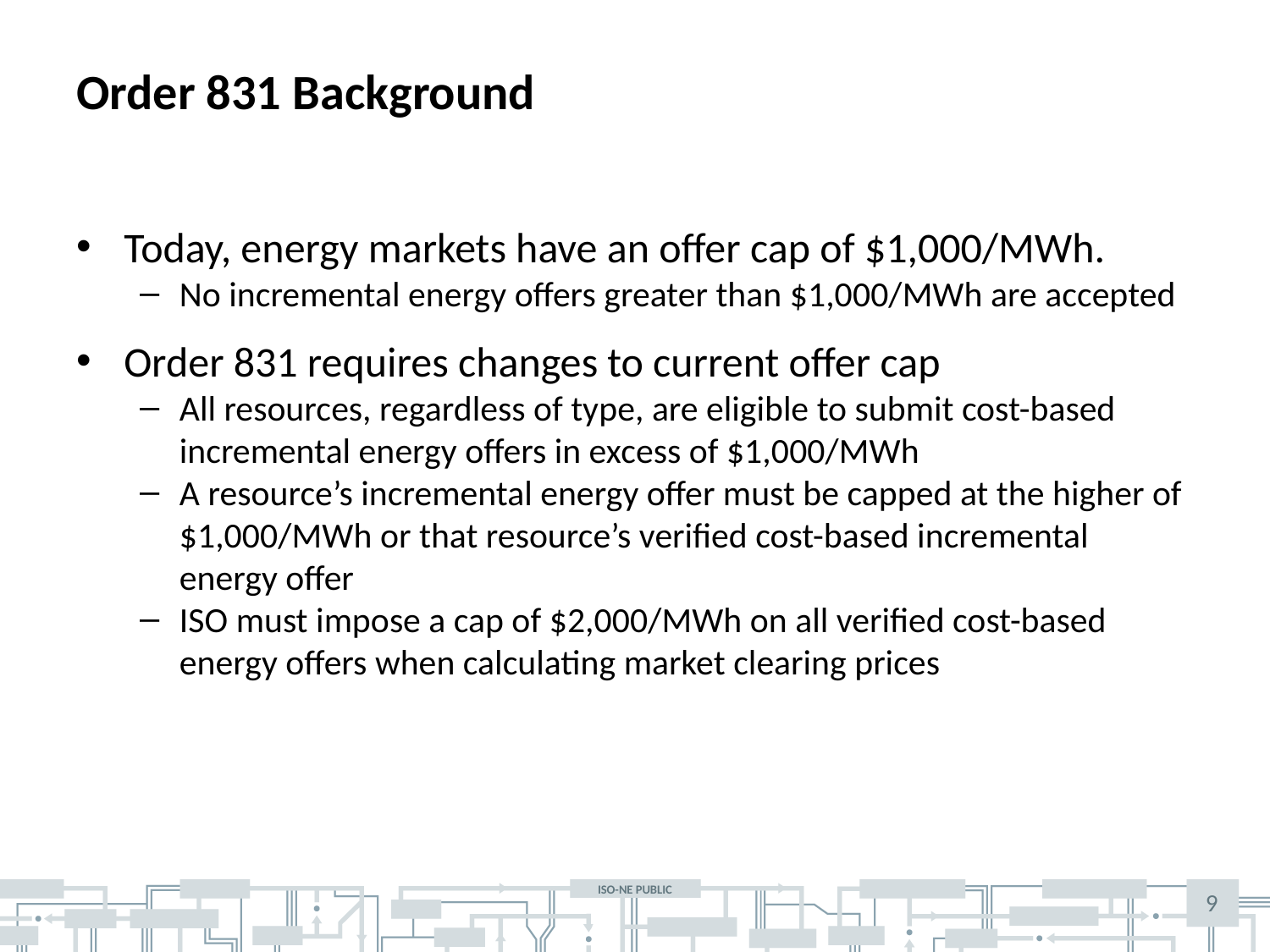

# Order 831 Background
Today, energy markets have an offer cap of $1,000/MWh.
No incremental energy offers greater than $1,000/MWh are accepted
Order 831 requires changes to current offer cap
All resources, regardless of type, are eligible to submit cost-based incremental energy offers in excess of $1,000/MWh
A resource’s incremental energy offer must be capped at the higher of $1,000/MWh or that resource’s verified cost-based incremental energy offer
ISO must impose a cap of $2,000/MWh on all verified cost-based energy offers when calculating market clearing prices

9